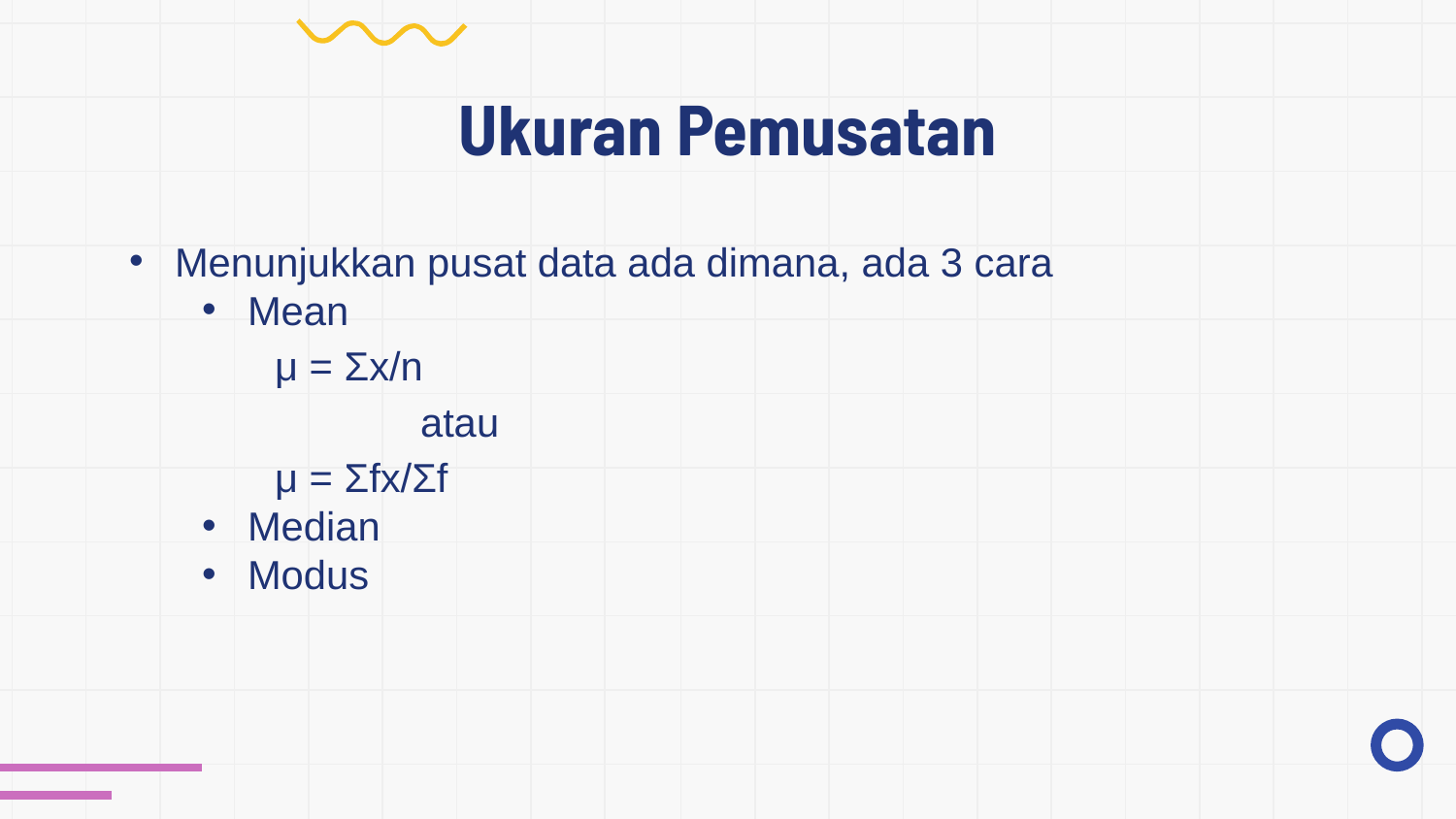

# Ukuran Pemusatan
Menunjukkan pusat data ada dimana, ada 3 cara
Mean
	μ = Σx/n
		atau
	μ = Σfx/Σf
Median
Modus